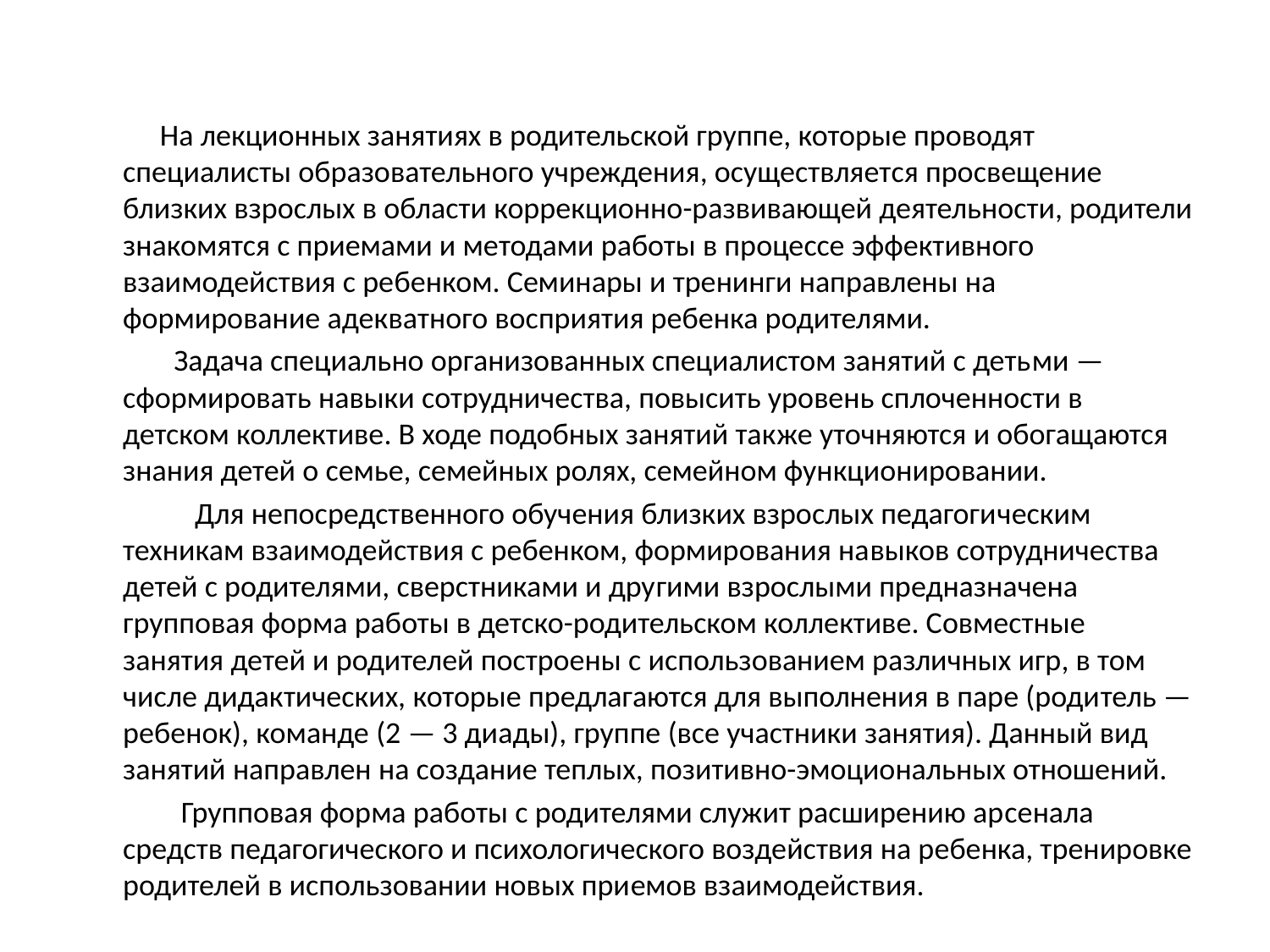

На лекционных занятиях в родительской группе, которые проводят специалисты образовательного учреждения, осуществляет­ся просвещение близких взрослых в области коррекционно-развивающей деятельности, родители знакомятся с приемами и ме­тодами работы в процессе эффективного взаимодействия с ре­бенком. Семинары и тренинги направлены на формирование адек­ватного восприятия ребенка родителями.
              Задача специально организованных специалистом занятий с деть­ми — сформировать навыки сотрудничества, повысить уровень сплоченности в детском коллективе. В ходе подобных занятий так­же уточняются и обогащаются знания детей о семье, семейных ролях, семейном функционировании.
                 Для непосредственного обучения близких взрослых педагоги­ческим техникам взаимодействия с ребенком, формирования на­выков сотрудничества детей с родителями, сверстниками и дру­гими взрослыми предназначена групповая форма работы в детско-родительском коллективе. Совместные занятия детей и родителей построены с использованием различных игр, в том числе дидак­тических, которые предлагаются для выполнения в паре (роди­тель — ребенок), команде (2 — 3 диады), группе (все участники занятия). Данный вид занятий направлен на создание теплых, позитивно-эмоциональных отношений.
               Групповая форма работы с родителями служит расширению ар­сенала средств педагогического и психологического воздействия на ребенка, тренировке родителей в использовании новых при­емов взаимодействия.